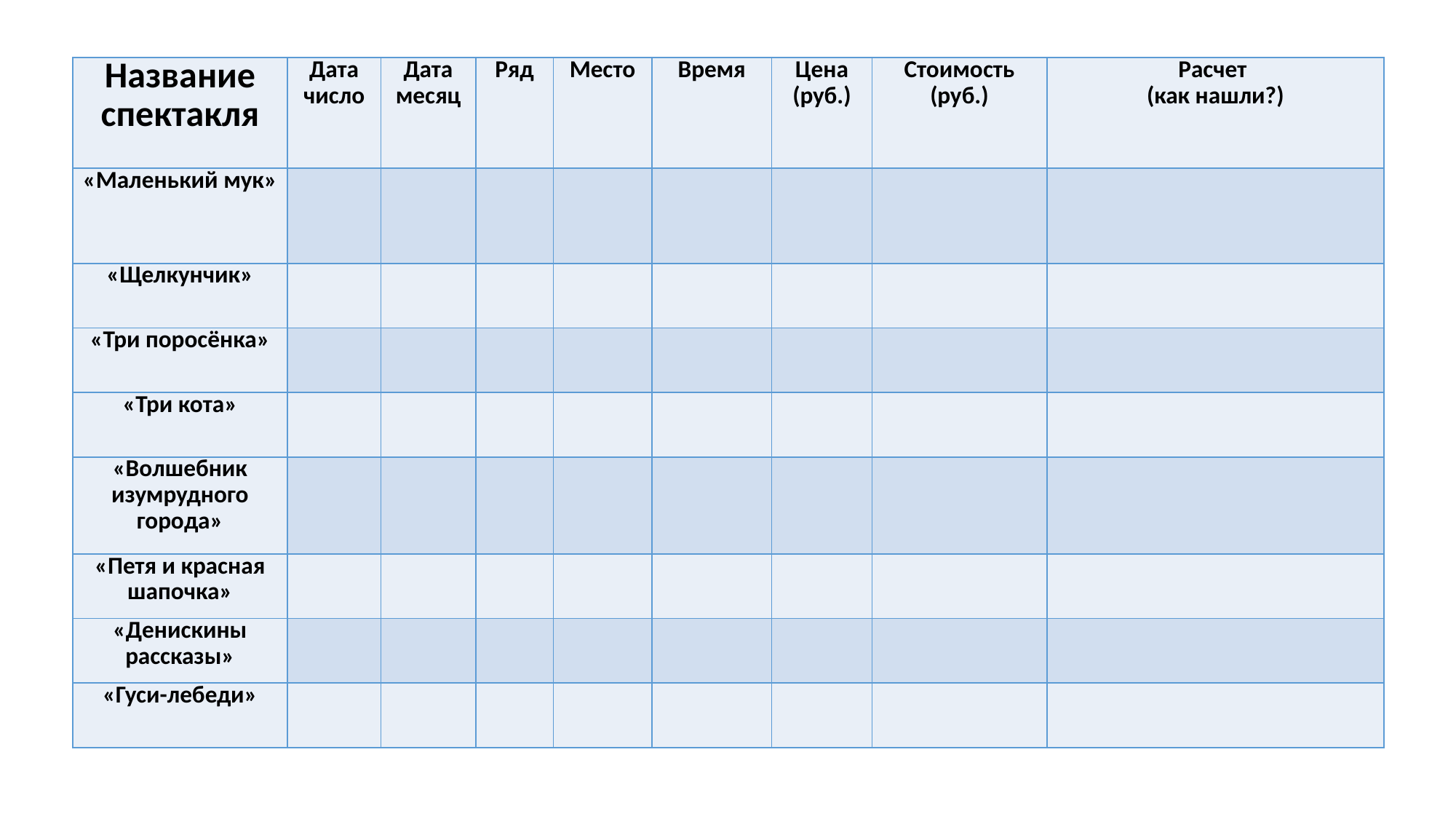

| Название спектакля | Дата число | Дата месяц | Ряд | Место | Время | Цена (руб.) | Стоимость (руб.) | Расчет (как нашли?) |
| --- | --- | --- | --- | --- | --- | --- | --- | --- |
| «Маленький мук» |  |  |  |  |  |  |  |  |
| «Щелкунчик» |  |  |  |  |  |  |  |  |
| «Три поросёнка» |  |  |  |  |  |  |  |  |
| «Три кота» |  |  |  |  |  |  |  |  |
| «Волшебник изумрудного города» |  |  |  |  |  |  |  |  |
| «Петя и красная шапочка» |  |  |  |  |  |  |  |  |
| «Денискины рассказы» |  |  |  |  |  |  |  |  |
| «Гуси-лебеди» |  |  |  |  |  |  |  |  |